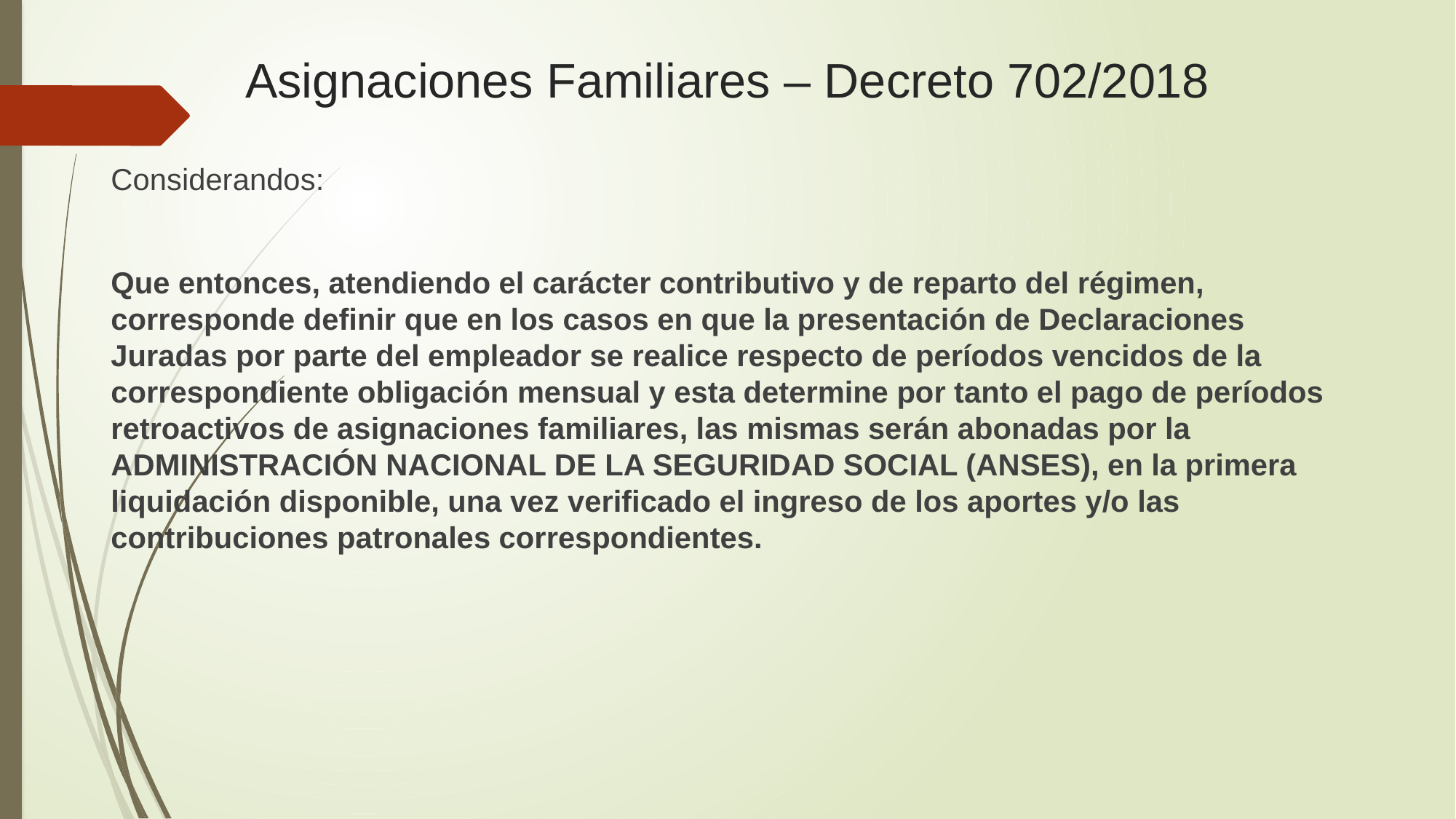

# Asignaciones Familiares – Decreto 702/2018

Considerandos:

Que entonces, atendiendo el carácter contributivo y de reparto del régimen, corresponde definir que en los casos en que la presentación de Declaraciones Juradas por parte del empleador se realice respecto de períodos vencidos de la correspondiente obligación mensual y esta determine por tanto el pago de períodos retroactivos de asignaciones familiares, las mismas serán abonadas por la ADMINISTRACIÓN NACIONAL DE LA SEGURIDAD SOCIAL (ANSES), en la primera liquidación disponible, una vez verificado el ingreso de los aportes y/o las contribuciones patronales correspondientes.